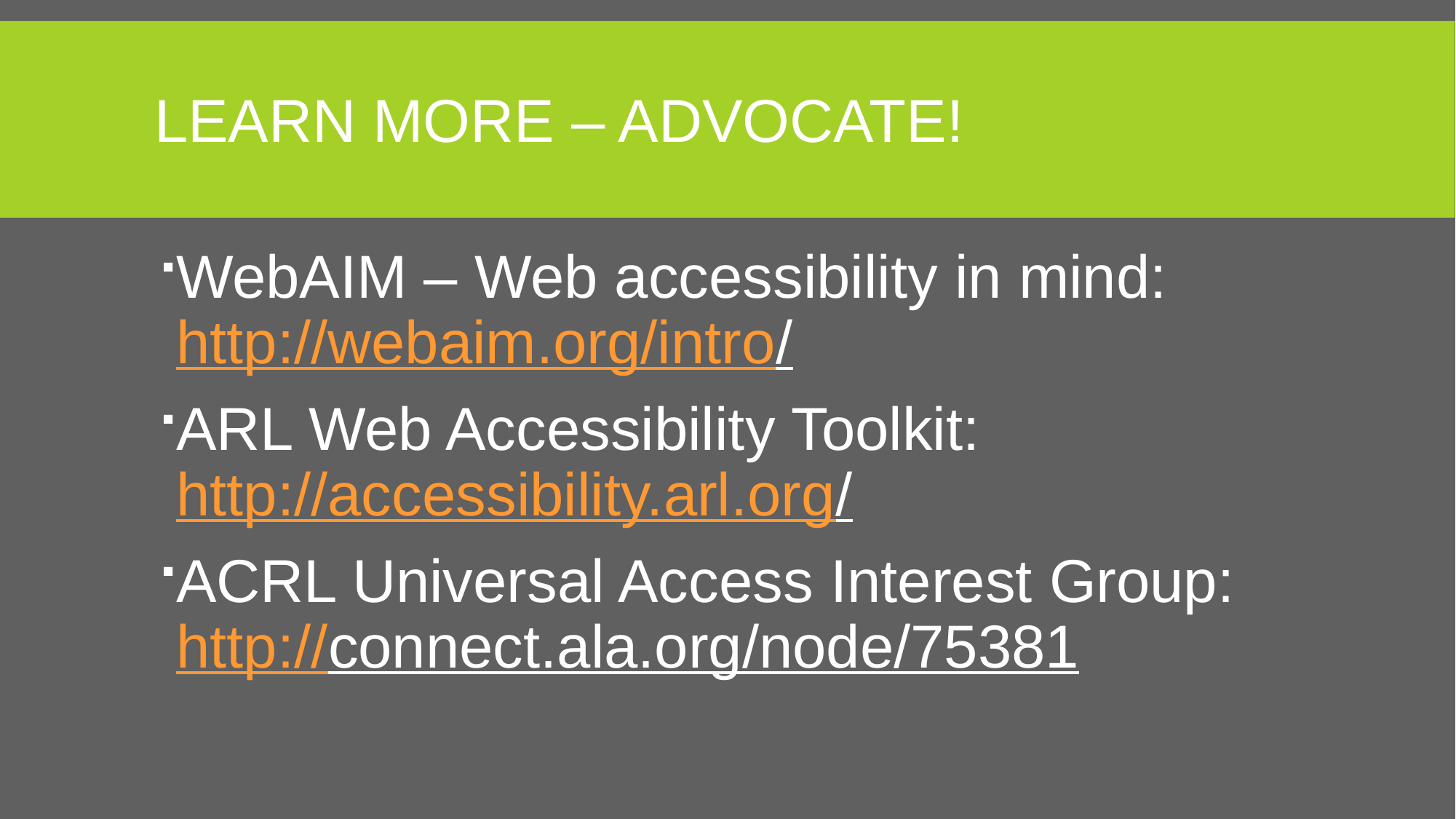

# Learn more – advocate!
WebAIM – Web accessibility in mind: http://webaim.org/intro/
ARL Web Accessibility Toolkit: http://accessibility.arl.org/
ACRL Universal Access Interest Group: http://connect.ala.org/node/75381